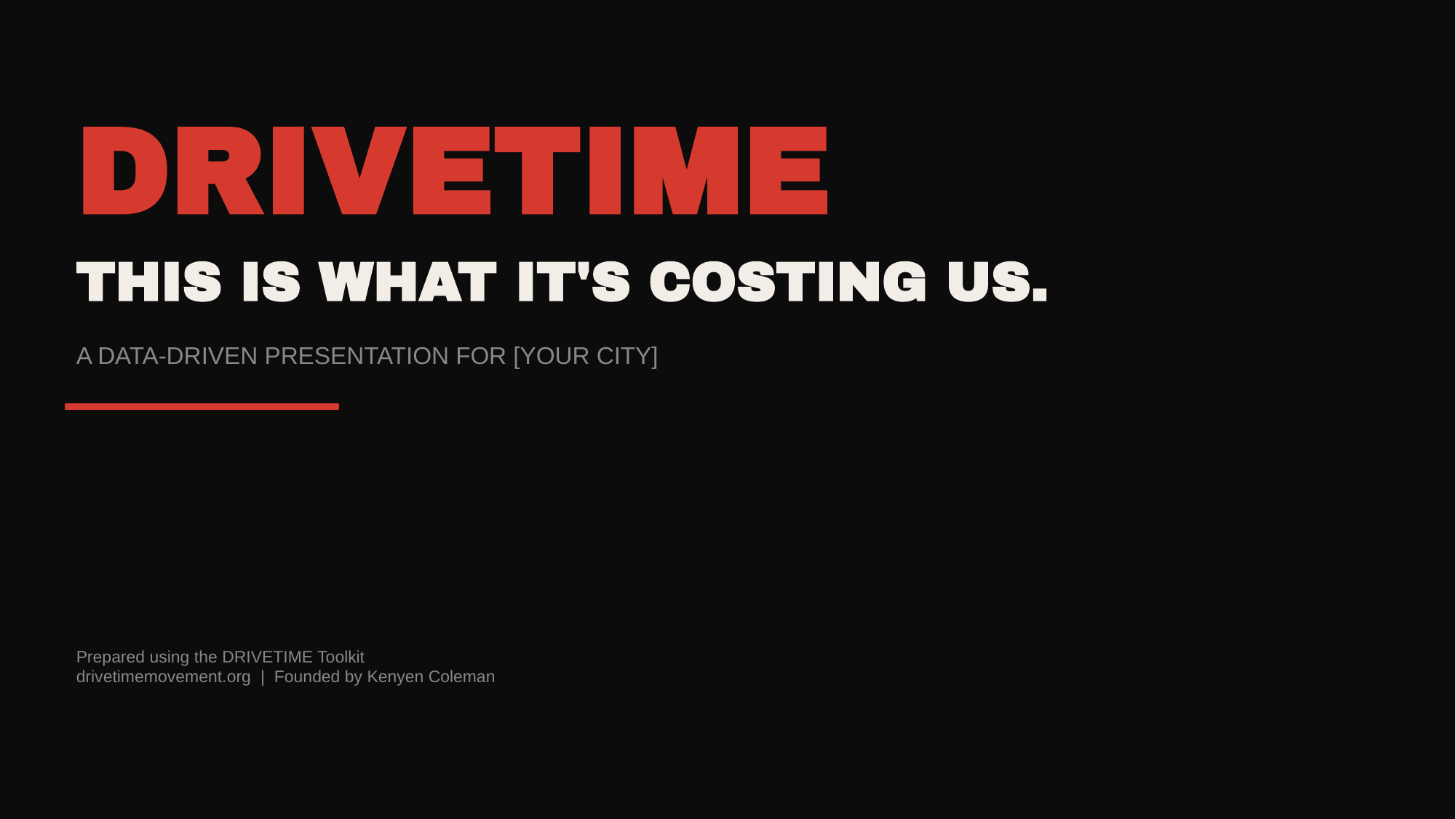

DRIVETIME
THIS IS WHAT IT'S COSTING US.
A DATA-DRIVEN PRESENTATION FOR [YOUR CITY]

Prepared using the DRIVETIME Toolkit
drivetimemovement.org  |  Founded by Kenyen Coleman